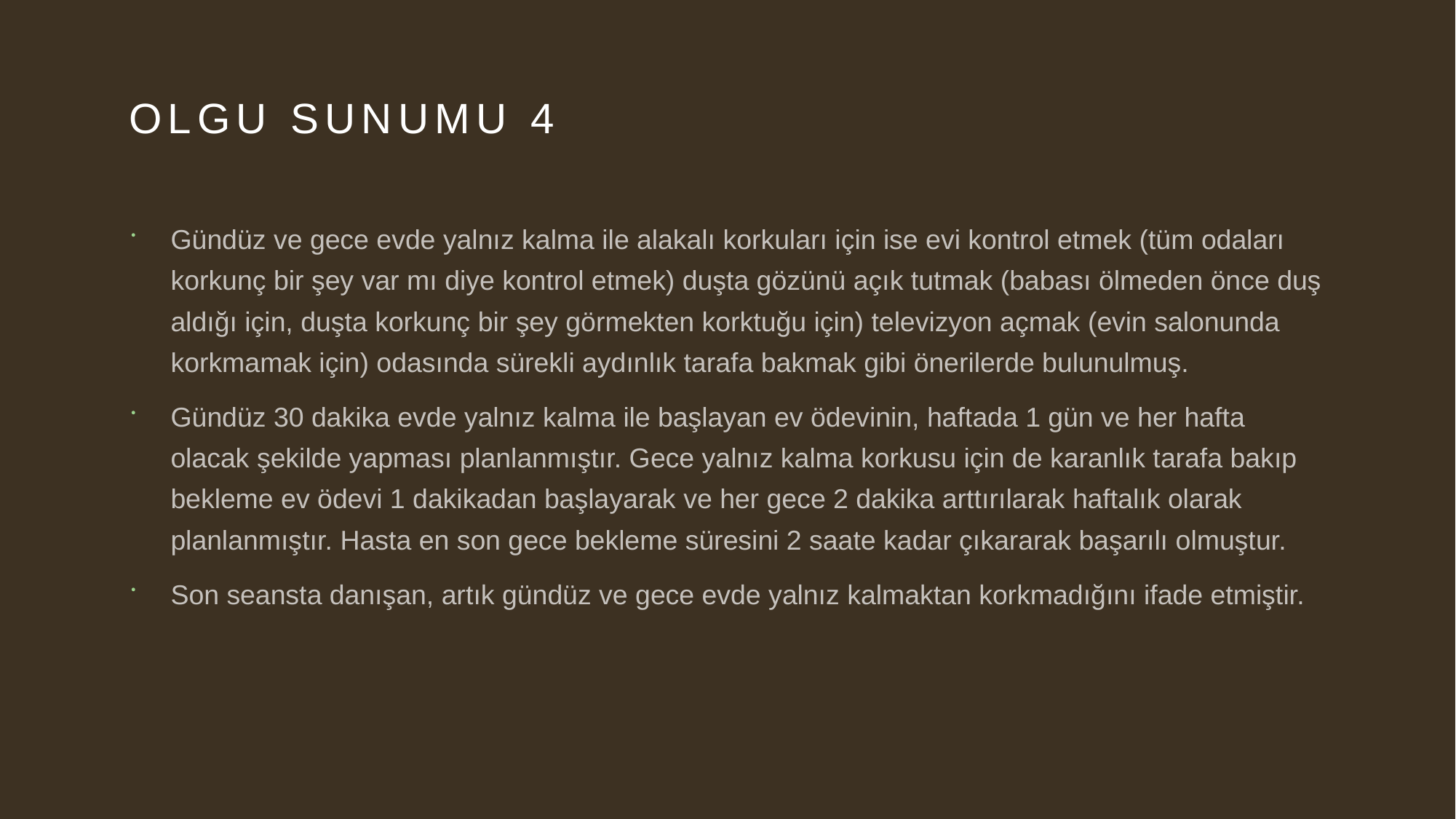

# OLGU SUNUMU 4
Gündüz ve gece evde yalnız kalma ile alakalı korkuları için ise evi kontrol etmek (tüm odaları korkunç bir şey var mı diye kontrol etmek) duşta gözünü açık tutmak (babası ölmeden önce duş aldığı için, duşta korkunç bir şey görmekten korktuğu için) televizyon açmak (evin salonunda korkmamak için) odasında sürekli aydınlık tarafa bakmak gibi önerilerde bulunulmuş.
Gündüz 30 dakika evde yalnız kalma ile başlayan ev ödevinin, haftada 1 gün ve her hafta olacak şekilde yapması planlanmıştır. Gece yalnız kalma korkusu için de karanlık tarafa bakıp bekleme ev ödevi 1 dakikadan başlayarak ve her gece 2 dakika arttırılarak haftalık olarak planlanmıştır. Hasta en son gece bekleme süresini 2 saate kadar çıkararak başarılı olmuştur.
Son seansta danışan, artık gündüz ve gece evde yalnız kalmaktan korkmadığını ifade etmiştir.